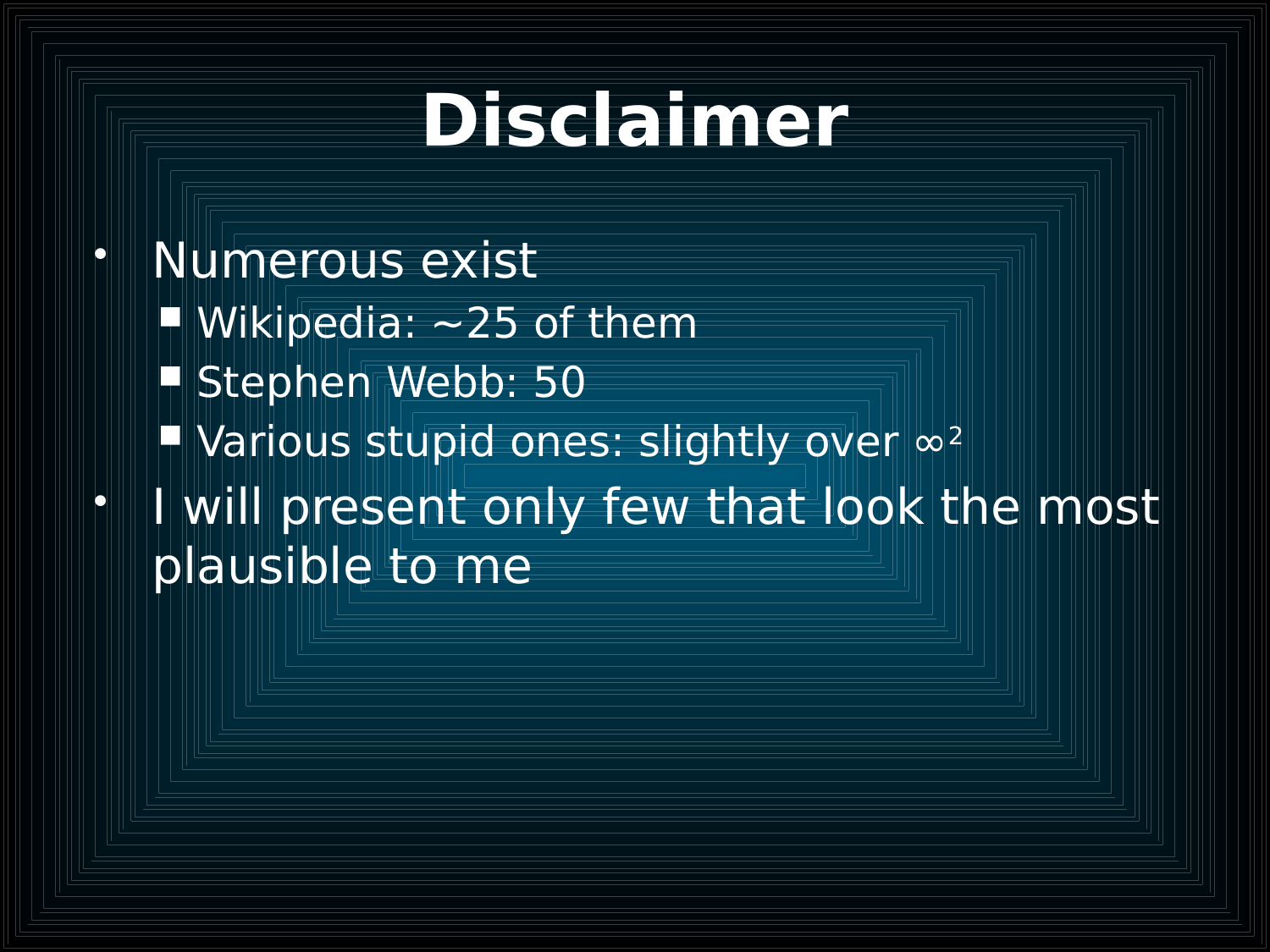

# Disclaimer
Numerous exist
Wikipedia: ~25 of them
Stephen Webb: 50
Various stupid ones: slightly over ∞2
I will present only few that look the most plausible to me